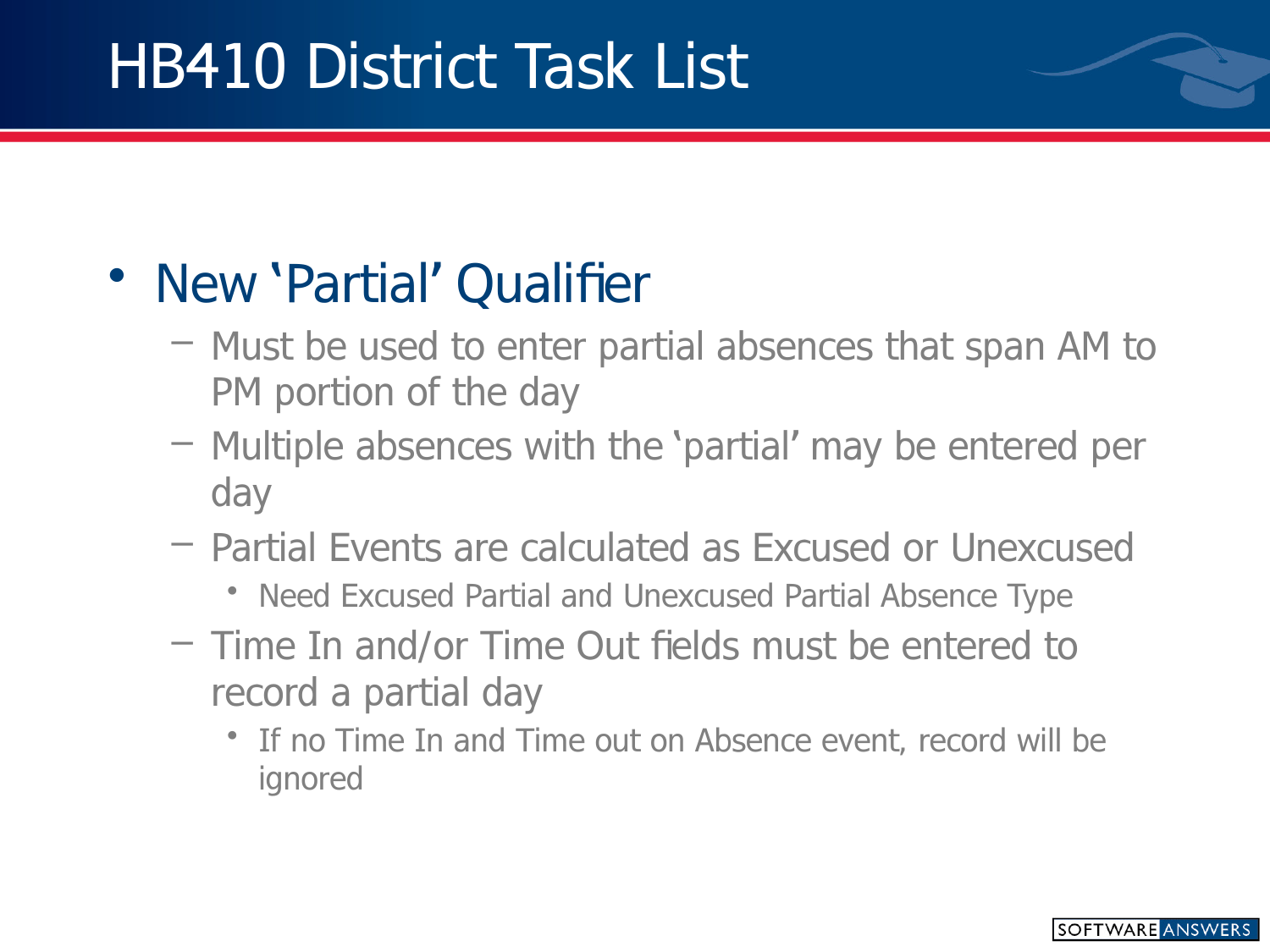

# HB410 District Task List
New ‘Partial’ Qualifier
Must be used to enter partial absences that span AM to PM portion of the day
Multiple absences with the ‘partial’ may be entered per day
Partial Events are calculated as Excused or Unexcused
Need Excused Partial and Unexcused Partial Absence Type
Time In and/or Time Out fields must be entered to record a partial day
If no Time In and Time out on Absence event, record will be ignored